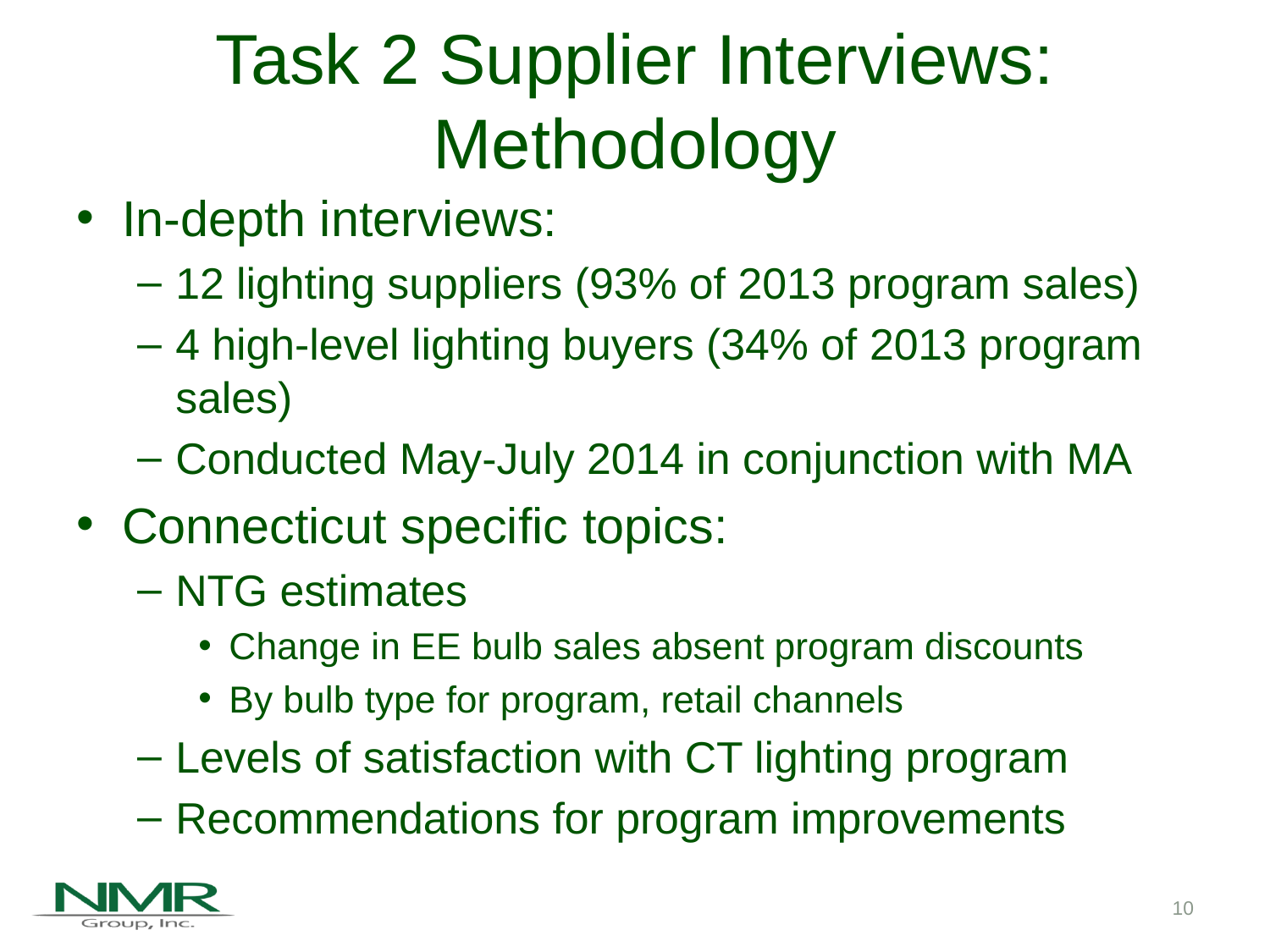

# Task 2 Supplier Interviews: Methodology
In-depth interviews:
12 lighting suppliers (93% of 2013 program sales)
4 high-level lighting buyers (34% of 2013 program sales)
Conducted May-July 2014 in conjunction with MA
Connecticut specific topics:
NTG estimates
Change in EE bulb sales absent program discounts
By bulb type for program, retail channels
Levels of satisfaction with CT lighting program
Recommendations for program improvements

10